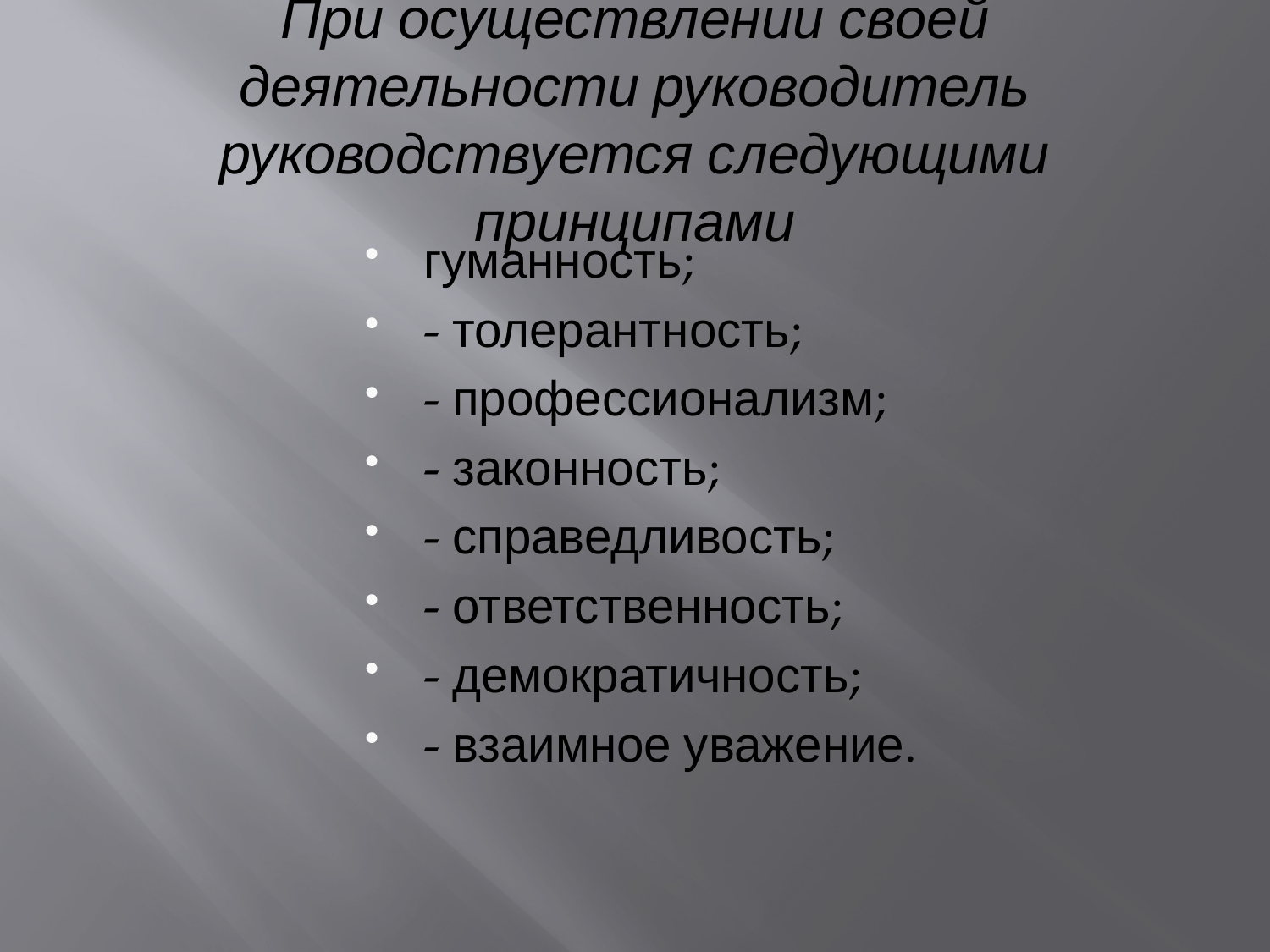

# При осуществлении своей деятельности руководитель руководствуется следующими принципами
гуманность;
- толерантность;
- профессионализм;
- законность;
- справедливость;
- ответственность;
- демократичность;
- взаимное уважение.